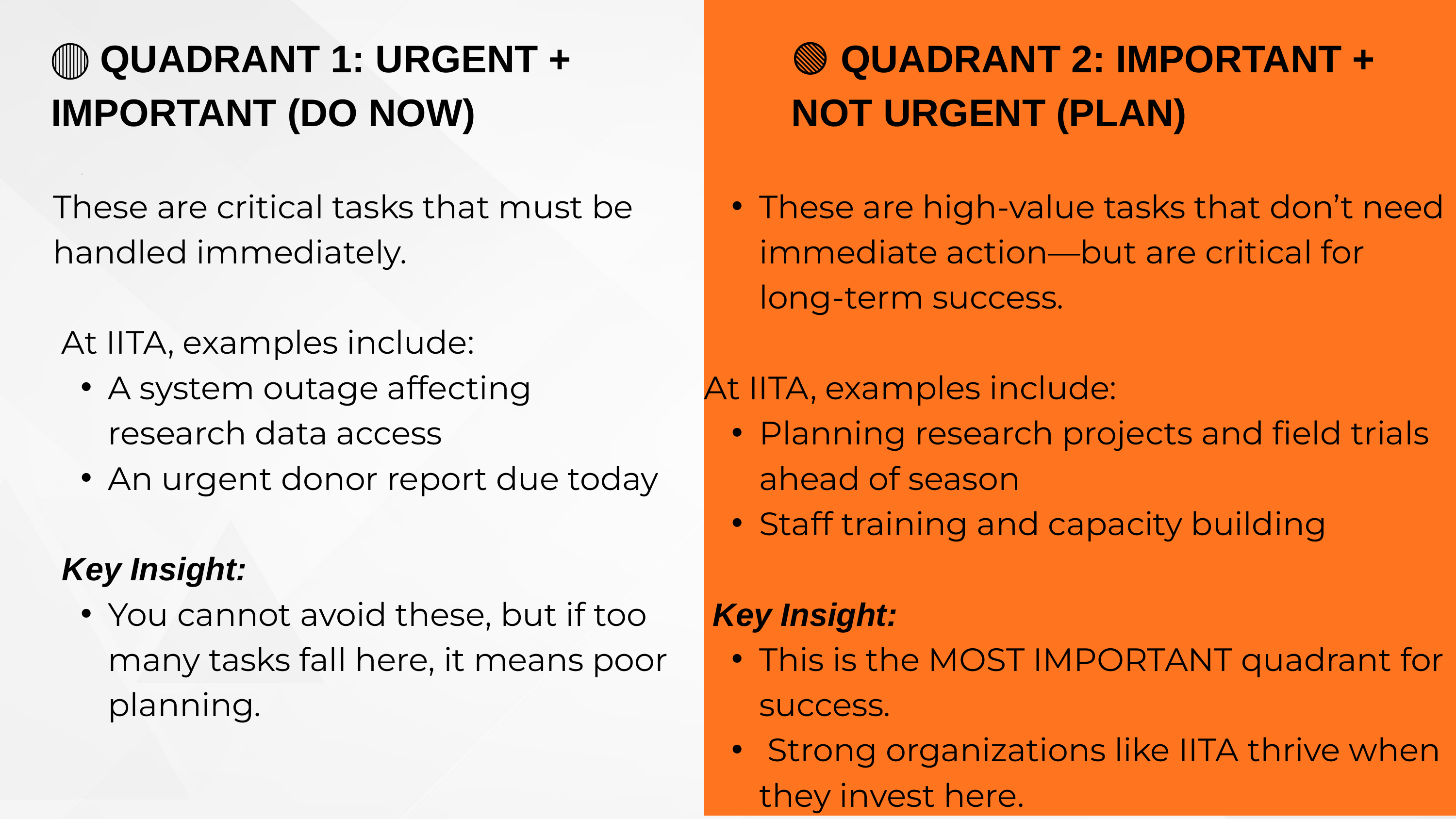

🔴 QUADRANT 1: URGENT + IMPORTANT (DO NOW)

🟢 QUADRANT 2: IMPORTANT + NOT URGENT (PLAN)

These are critical tasks that must be handled immediately.

 At IITA, examples include:
A system outage affecting research data access
An urgent donor report due today

 Key Insight:
You cannot avoid these, but if too many tasks fall here, it means poor planning.

These are high-value tasks that don’t need immediate action—but are critical for long-term success.

At IITA, examples include:
Planning research projects and field trials ahead of season
Staff training and capacity building

 Key Insight:
This is the MOST IMPORTANT quadrant for success.
 Strong organizations like IITA thrive when they invest here.